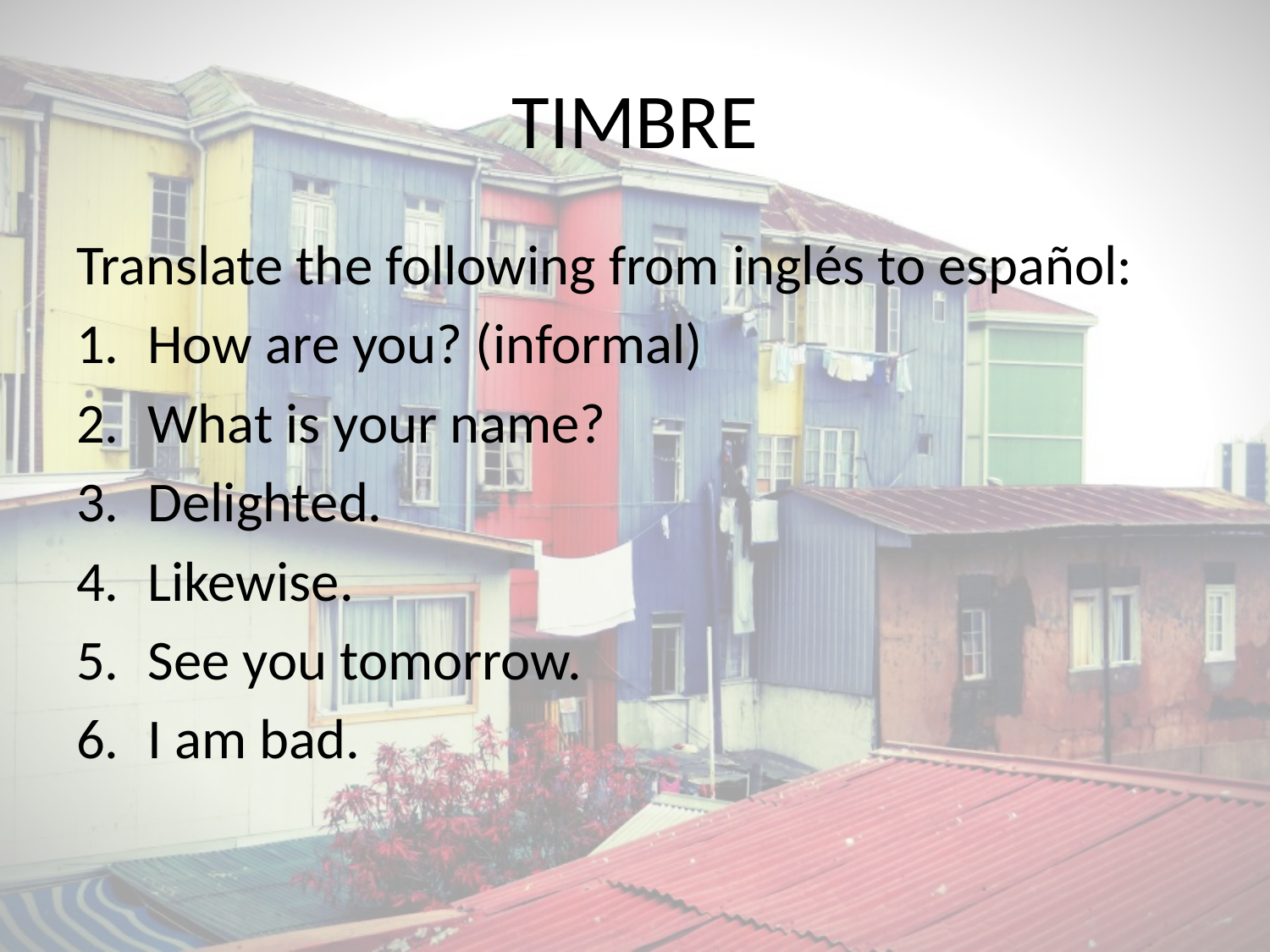

# TIMBRE
Translate the following from inglés to español:
How are you? (informal)
What is your name?
Delighted.
Likewise.
See you tomorrow.
I am bad.